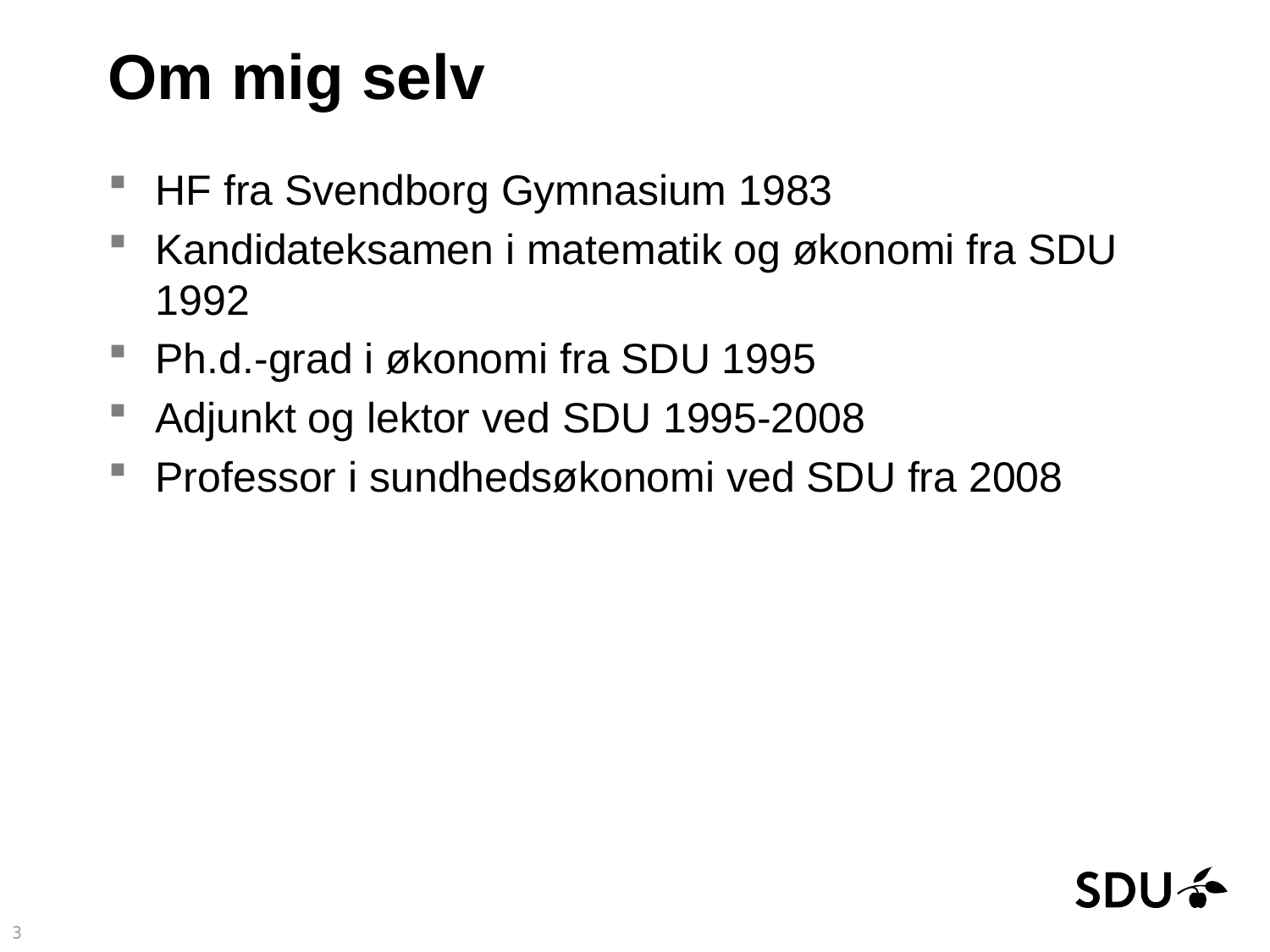

# Om mig selv
HF fra Svendborg Gymnasium 1983
Kandidateksamen i matematik og økonomi fra SDU 1992
Ph.d.-grad i økonomi fra SDU 1995
Adjunkt og lektor ved SDU 1995-2008
Professor i sundhedsøkonomi ved SDU fra 2008
3